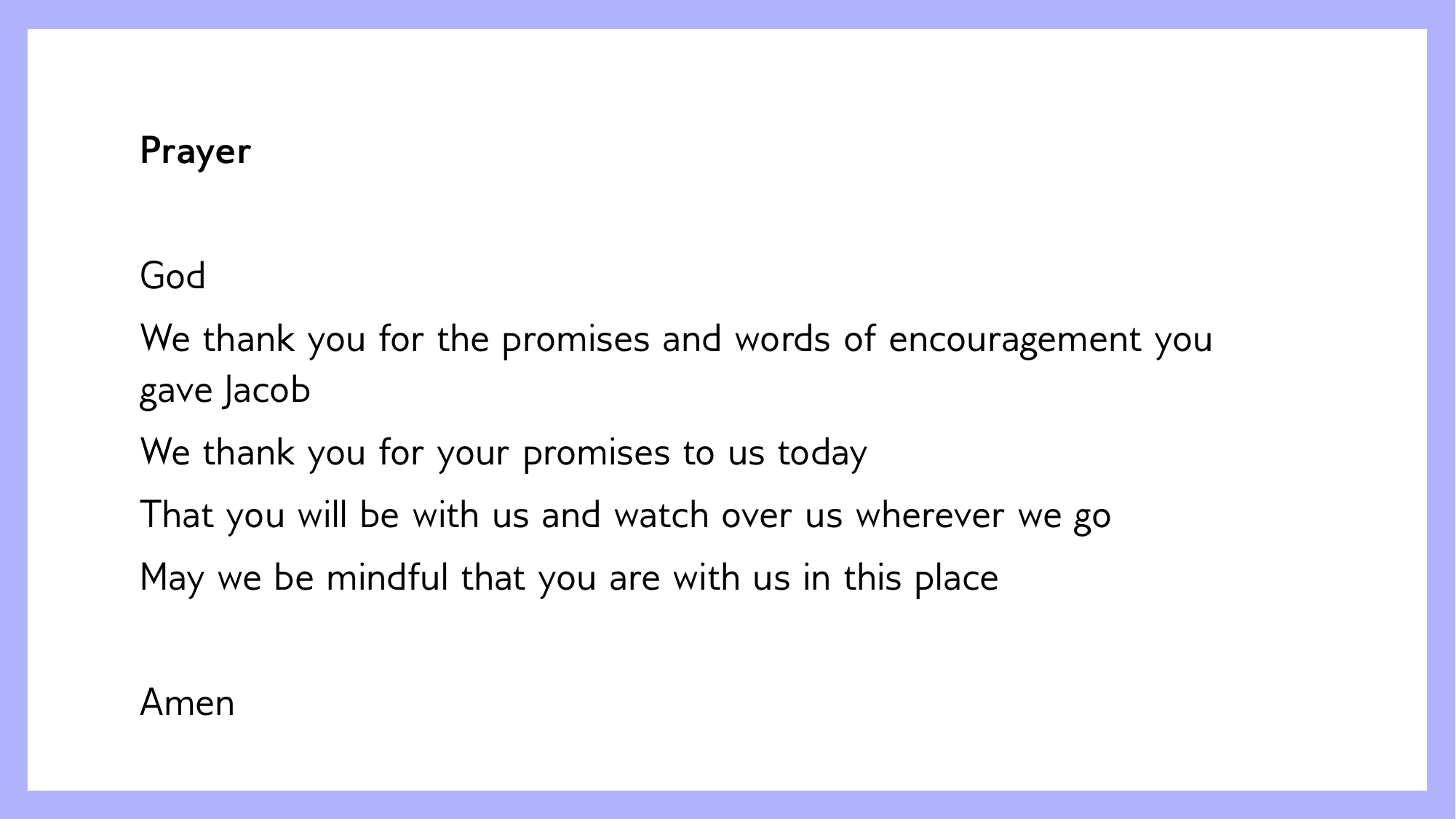

Prayer

God
We thank you for the promises and words of encouragement you gave Jacob
We thank you for your promises to us today
That you will be with us and watch over us wherever we go
May we be mindful that you are with us in this place

Amen